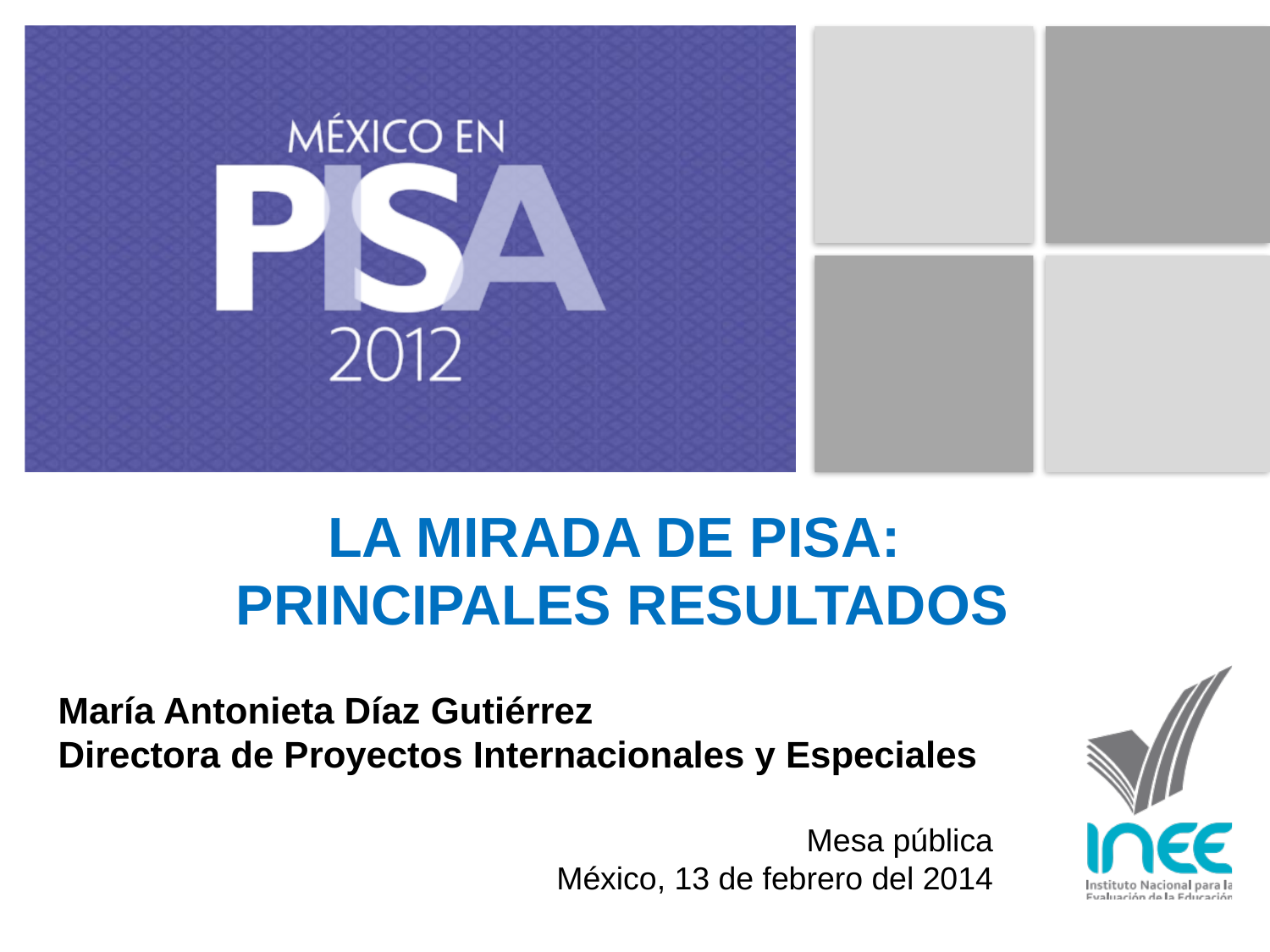

# La mirada de PISA: Principales resultados
María Antonieta Díaz Gutiérrez
Directora de Proyectos Internacionales y Especiales

Mesa pública
México, 13 de febrero del 2014